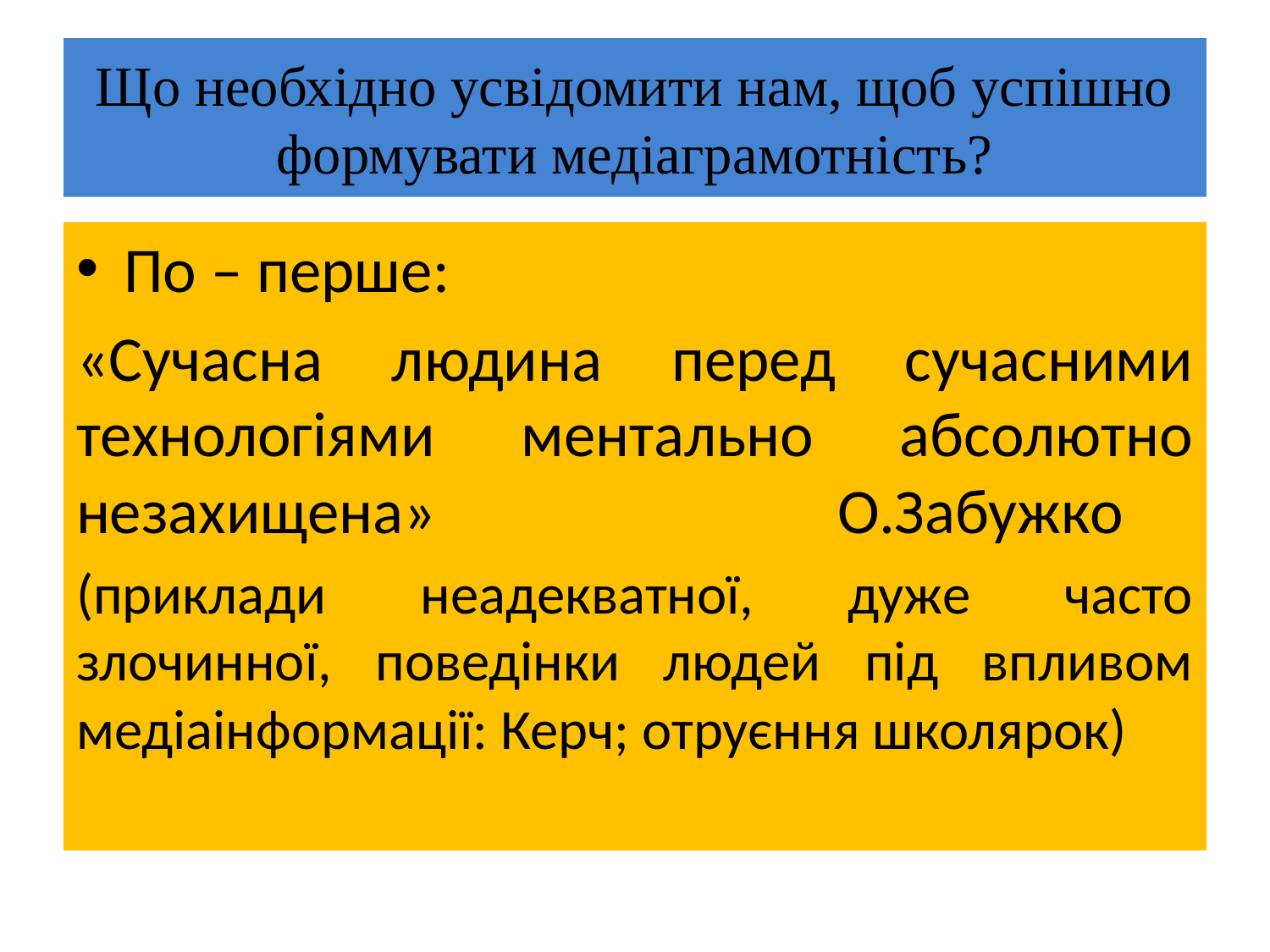

# Що необхідно усвідомити нам, щоб успішно формувати медіаграмотність?
По – перше:
«Сучасна людина перед сучасними технологіями ментально абсолютно незахищена»                            О.Забужко
(приклади неадекватної, дуже часто злочинної, поведінки людей під впливом медіаінформації: Керч; отруєння школярок)